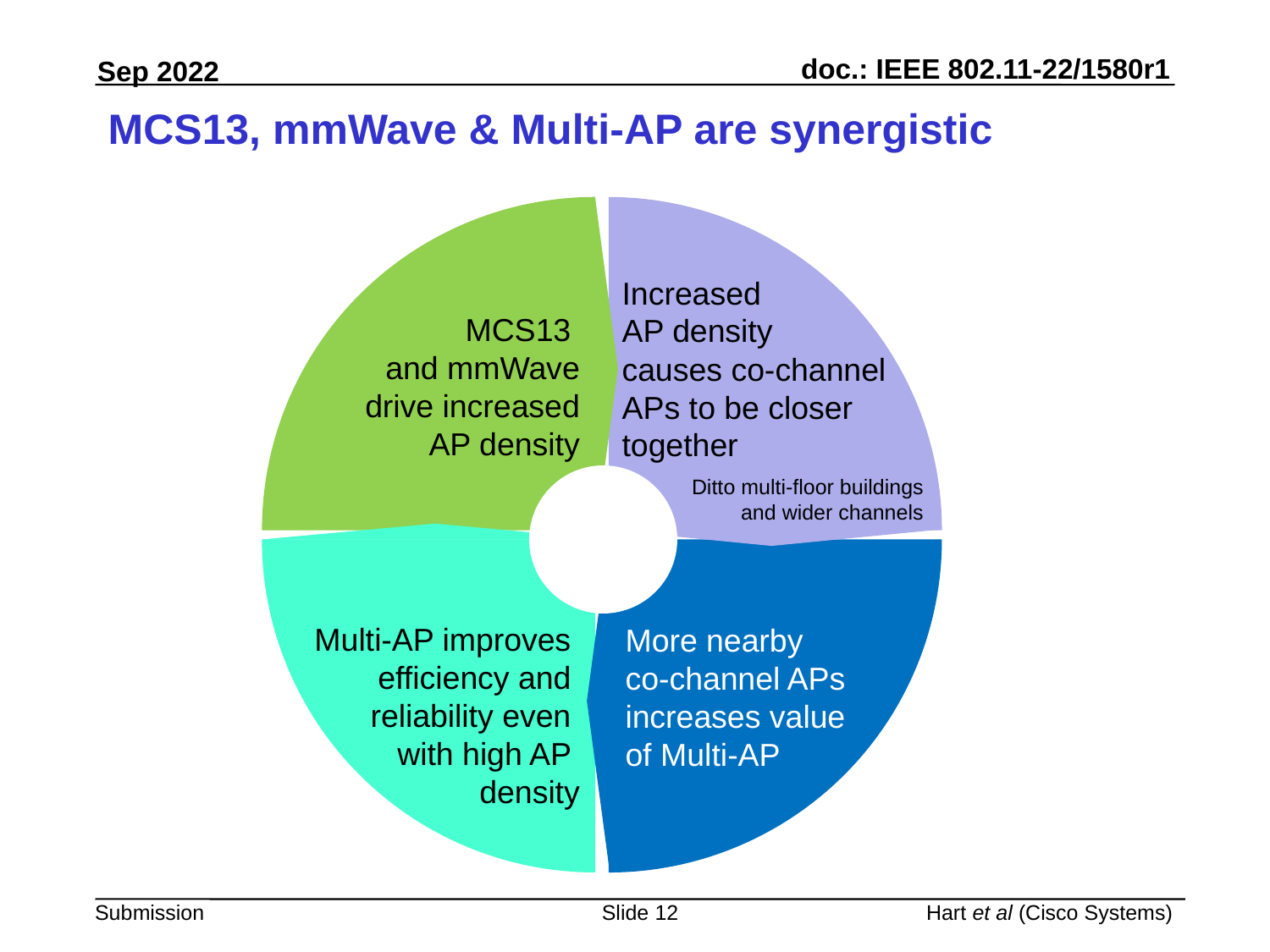

# MCS13, mmWave & Multi-AP are synergistic

Increased
AP density
causes co-channel APs to be closer together

MCS13
and mmWave drive increased AP density

Ditto multi-floor buildings and wider channels

Multi-AP improves
efficiency and
reliability even
with high AP
density

More nearby
co-channel APs
increases value
of Multi-AP

Slide 12
Hart et al (Cisco Systems)